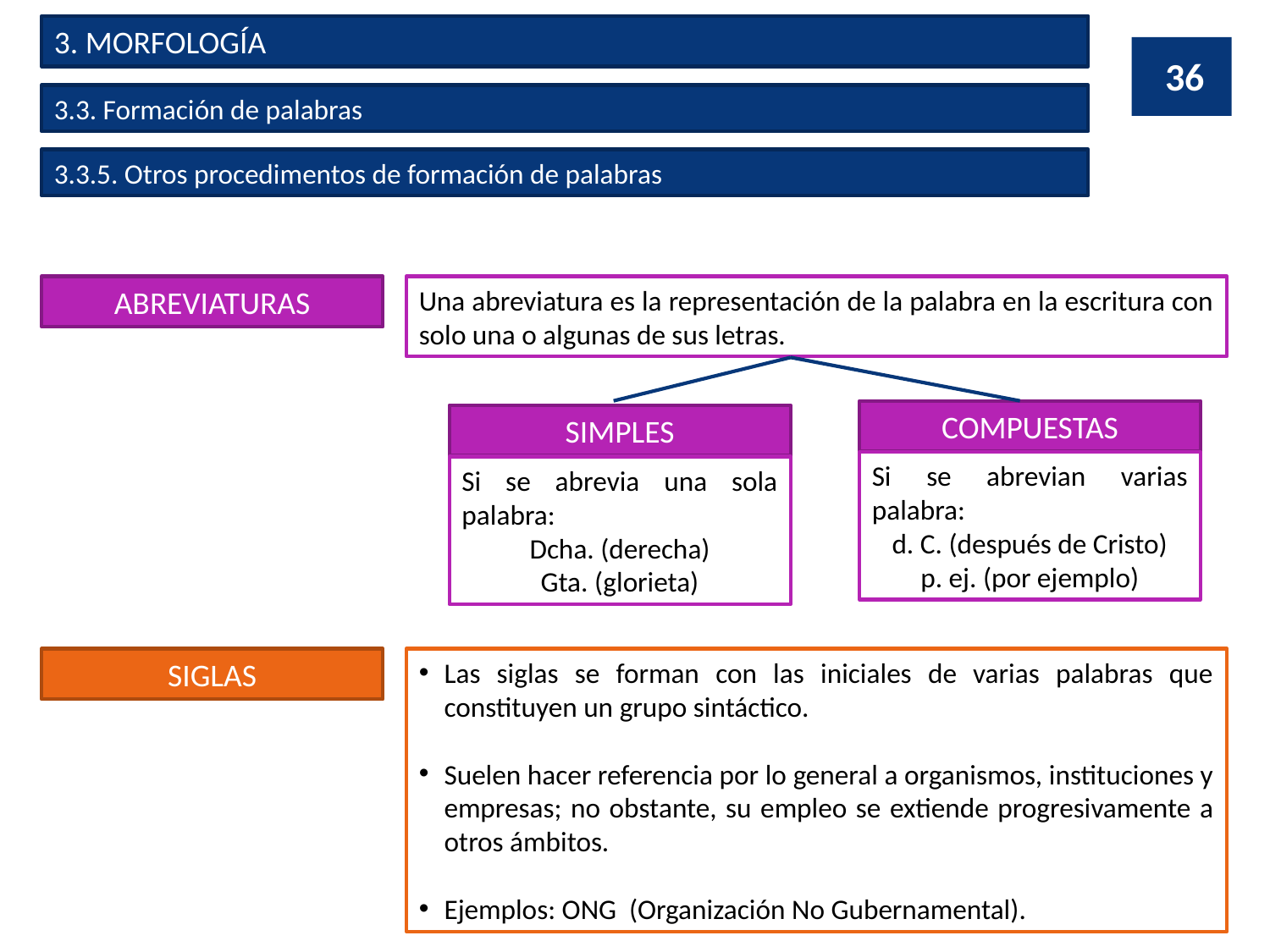

3. MORFOLOGÍA
36
3.3. Formación de palabras
3.3.5. Otros procedimentos de formación de palabras
ABREVIATURAS
Una abreviatura es la representación de la palabra en la escritura con solo una o algunas de sus letras.
COMPUESTAS
SIMPLES
Si se abrevian varias palabra:
d. C. (después de Cristo)
p. ej. (por ejemplo)
Si se abrevia una sola palabra:
Dcha. (derecha)
Gta. (glorieta)
SIGLAS
Las siglas se forman con las iniciales de varias palabras que constituyen un grupo sintáctico.

Suelen hacer referencia por lo general a organismos, instituciones y empresas; no obstante, su empleo se extiende progresivamente a otros ámbitos.

Ejemplos: ONG  (Organización No Gubernamental).